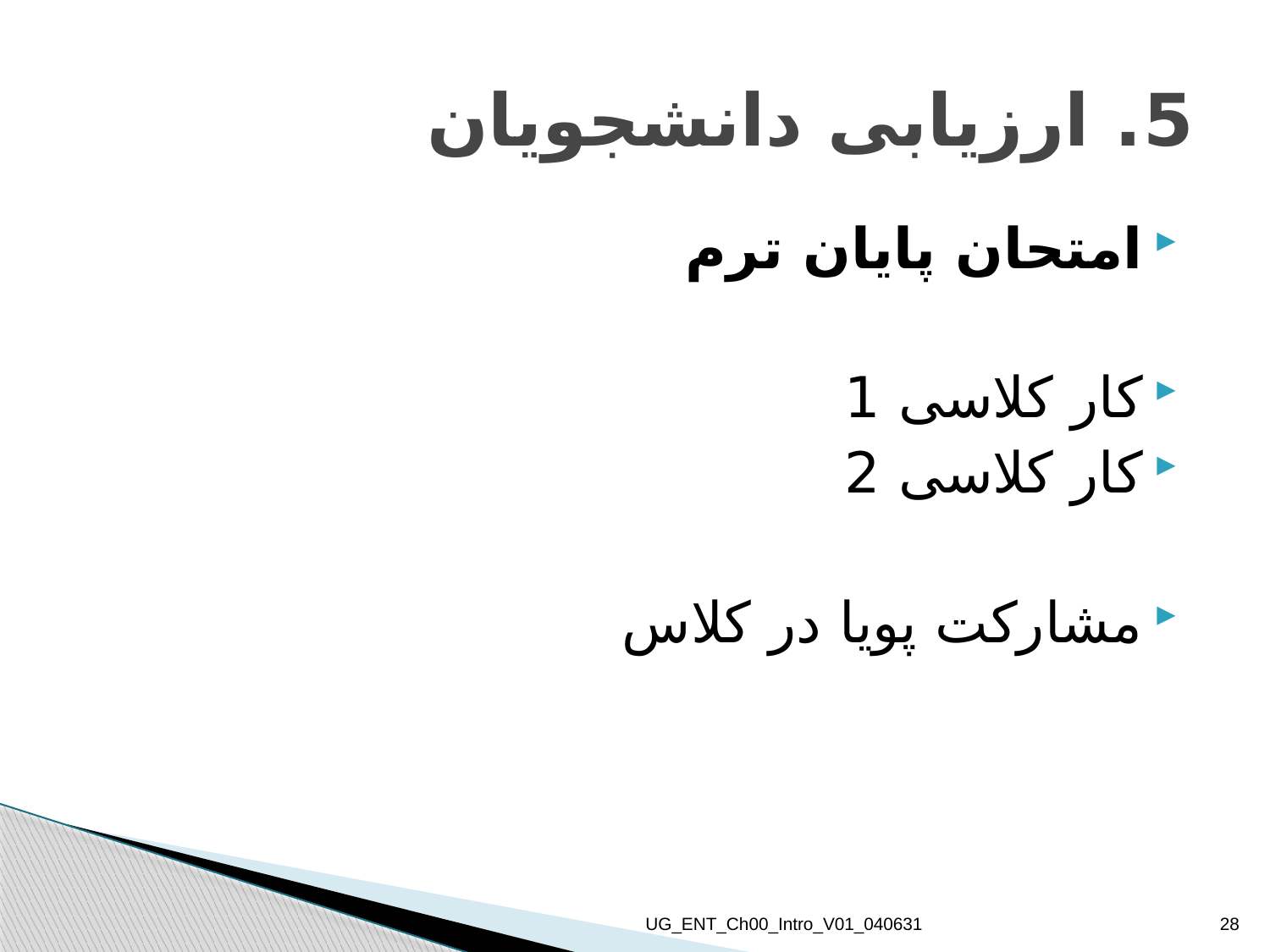

# 5. ارزیابی دانشجویان
امتحان پایان ترم

کار کلاسی 1
کار کلاسی 2

مشارکت پویا در کلاس

UG_ENT_Ch00_Intro_V01_040631
28